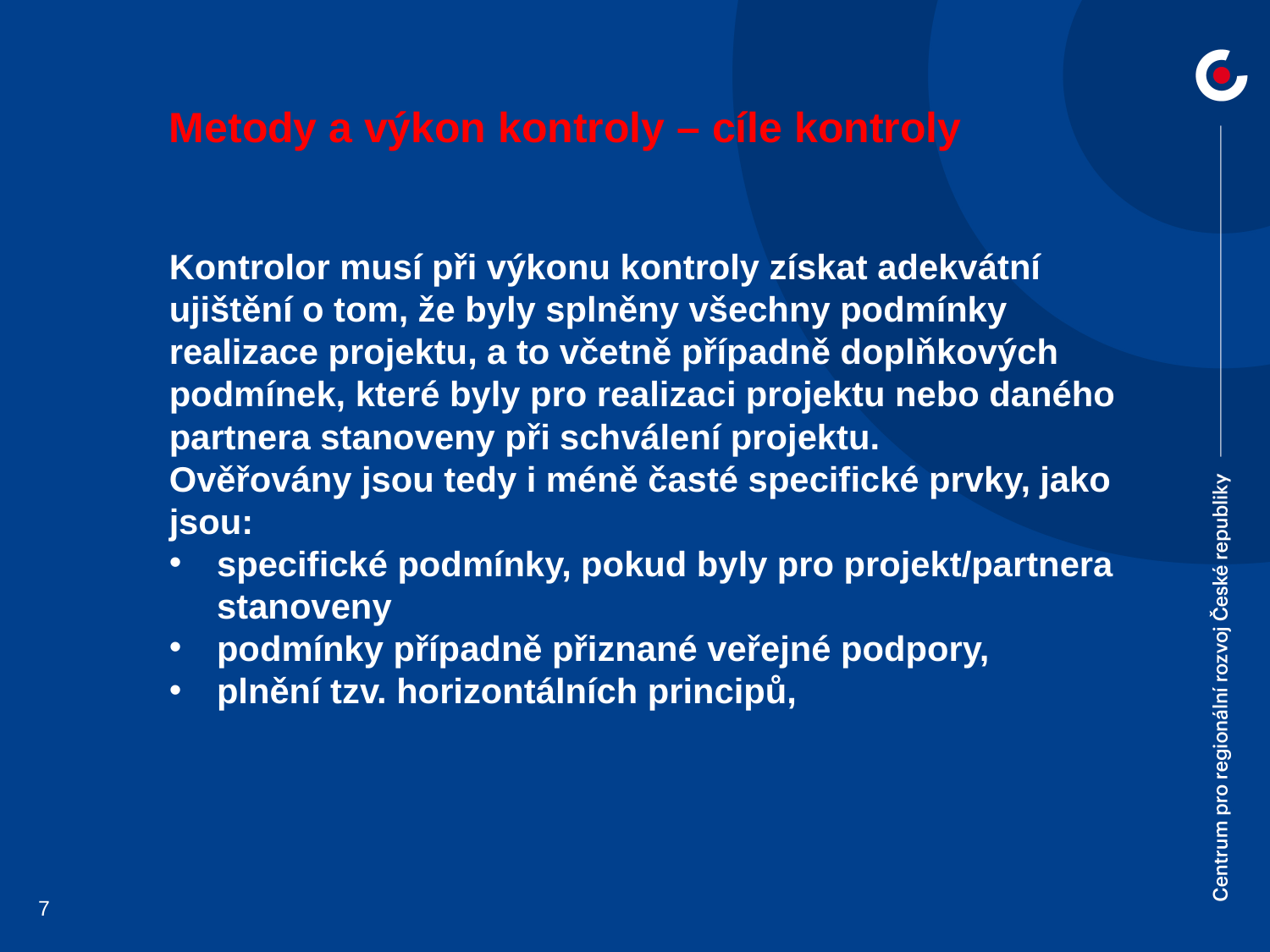

Metody a výkon kontroly – cíle kontroly
Kontrolor musí při výkonu kontroly získat adekvátní ujištění o tom, že byly splněny všechny podmínky realizace projektu, a to včetně případně doplňkových podmínek, které byly pro realizaci projektu nebo daného partnera stanoveny při schválení projektu.
Ověřovány jsou tedy i méně časté specifické prvky, jako jsou:
specifické podmínky, pokud byly pro projekt/partnera stanoveny
podmínky případně přiznané veřejné podpory,
plnění tzv. horizontálních principů,
7